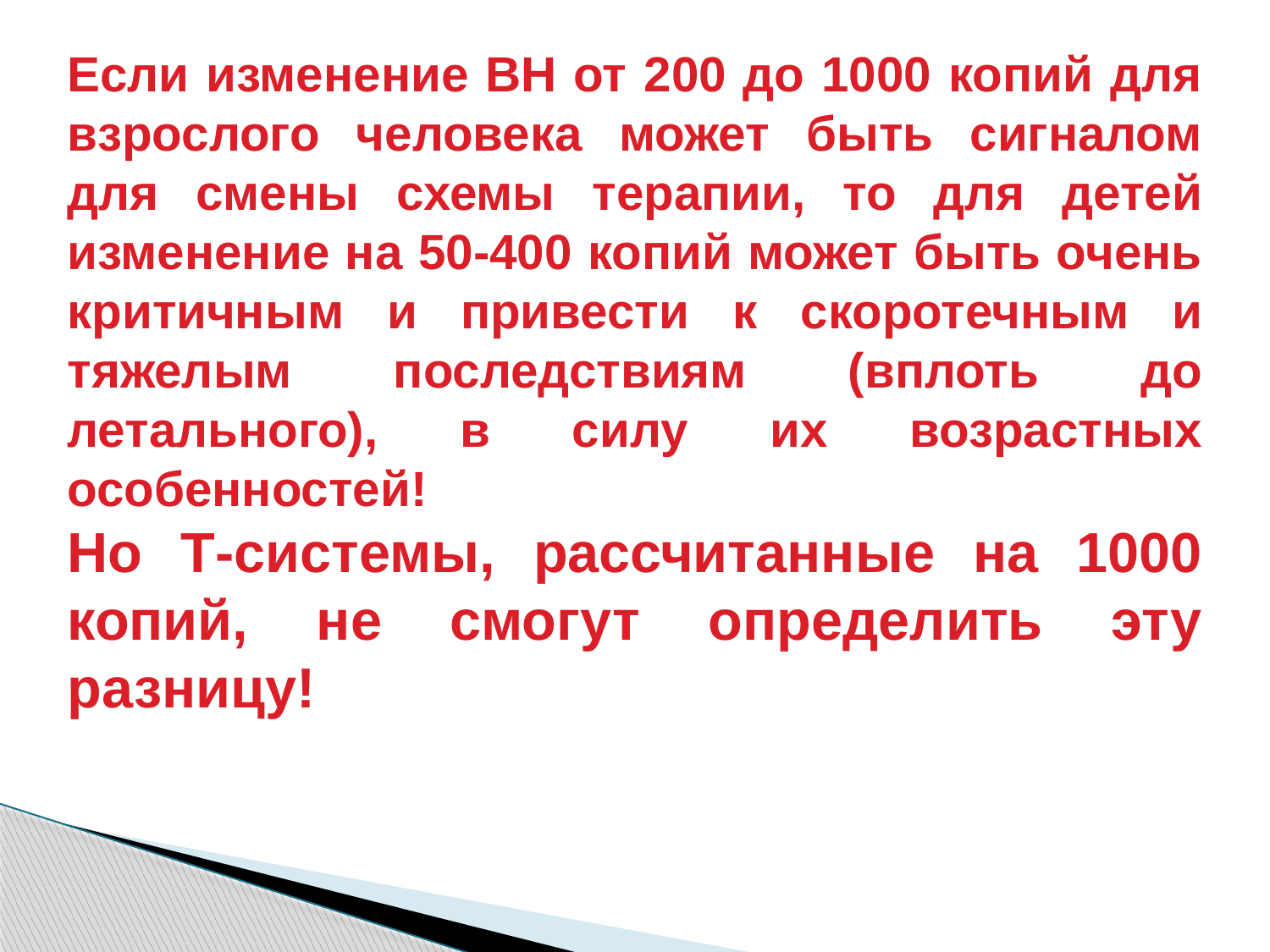

Если изменение ВН от 200 до 1000 копий для взрослого человека может быть сигналом для смены схемы терапии, то для детей изменение на 50-400 копий может быть очень критичным и привести к скоротечным и тяжелым последствиям (вплоть до летального), в силу их возрастных особенностей!
Но Т-системы, рассчитанные на 1000 копий, не смогут определить эту разницу!